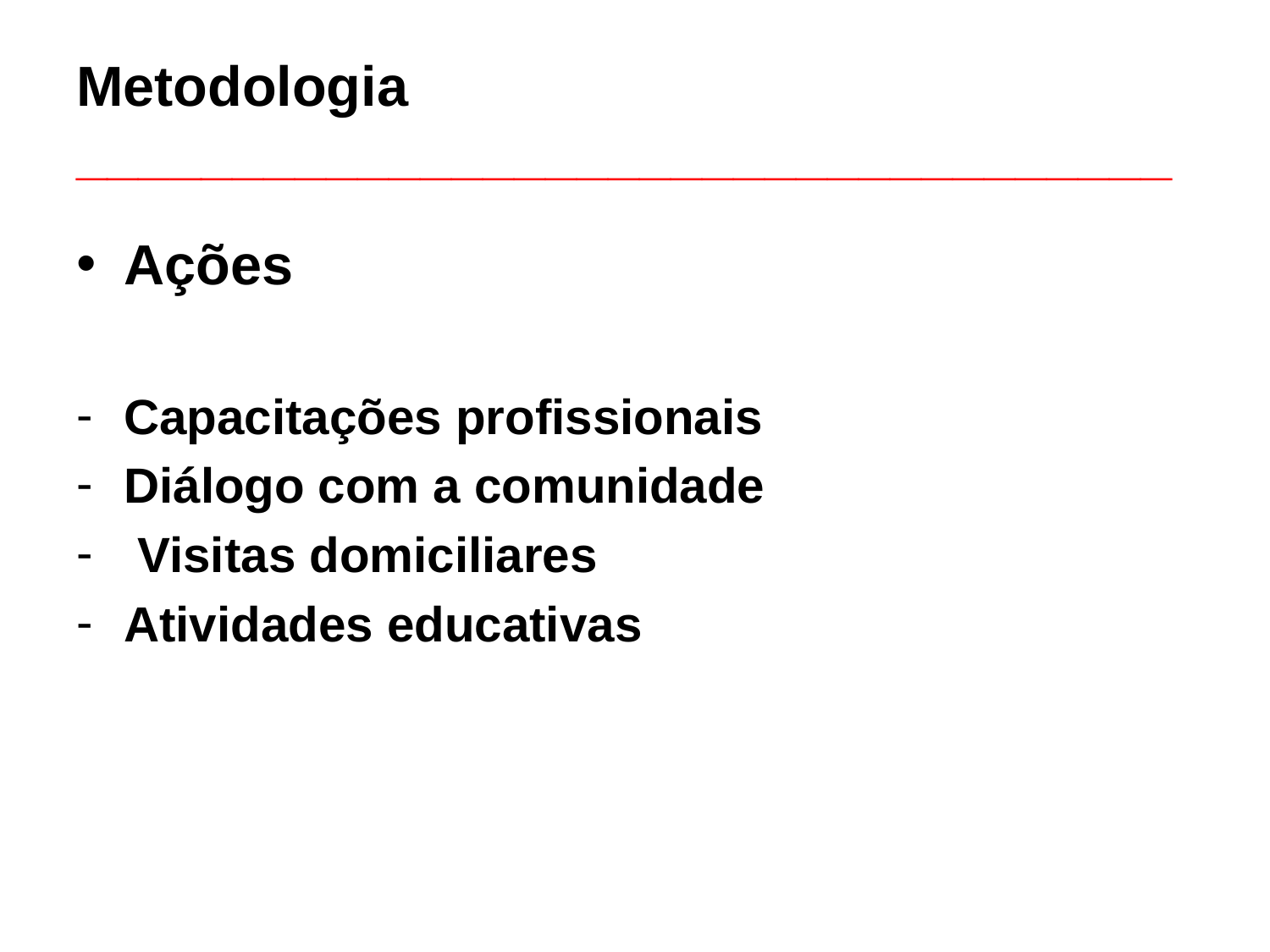

# Metodologia ___________________________________
Ações

Capacitações profissionais
Diálogo com a comunidade
 Visitas domiciliares
Atividades educativas